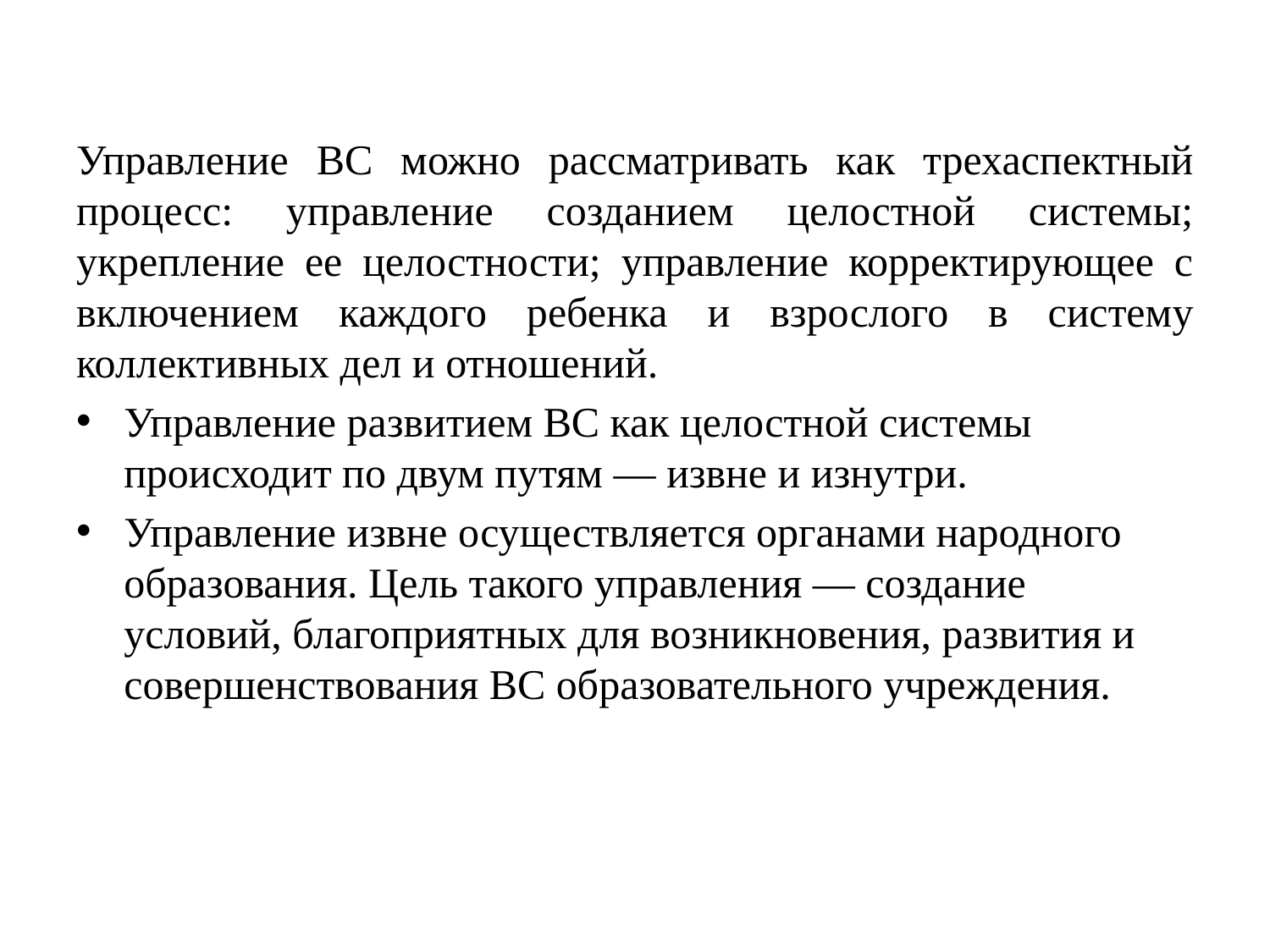

Управление ВС можно рассматривать как трехаспектный процесс: управление созданием целостной системы; укрепление ее целостности; управление корректирующее с включением каждого ребенка и взрослого в систему коллективных дел и отношений.
Управление развитием ВС как целостной системы происходит по двум путям — извне и изнутри.
Управление извне осуществляется органами народного образования. Цель такого управления — создание условий, благоприятных для возникновения, развития и совершенствования ВС образовательного учреждения.